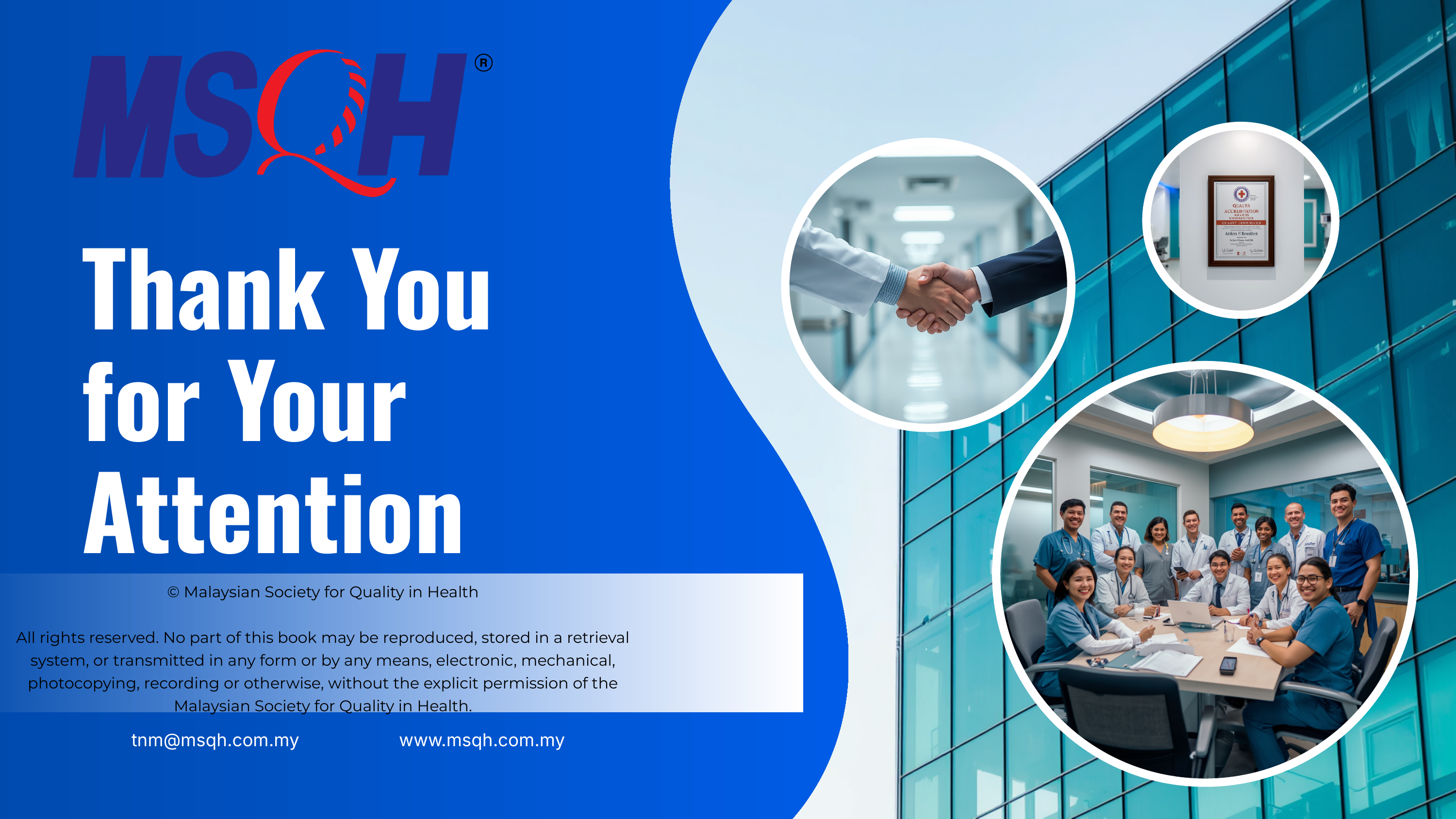

Thank You
for Your
Attention

©️ Malaysian Society for Quality in Health

All rights reserved. No part of this book may be reproduced, stored in a retrieval system, or transmitted in any form or by any means, electronic, mechanical, photocopying, recording or otherwise, without the explicit permission of the Malaysian Society for Quality in Health.

tnm@msqh.com.my
www.msqh.com.my